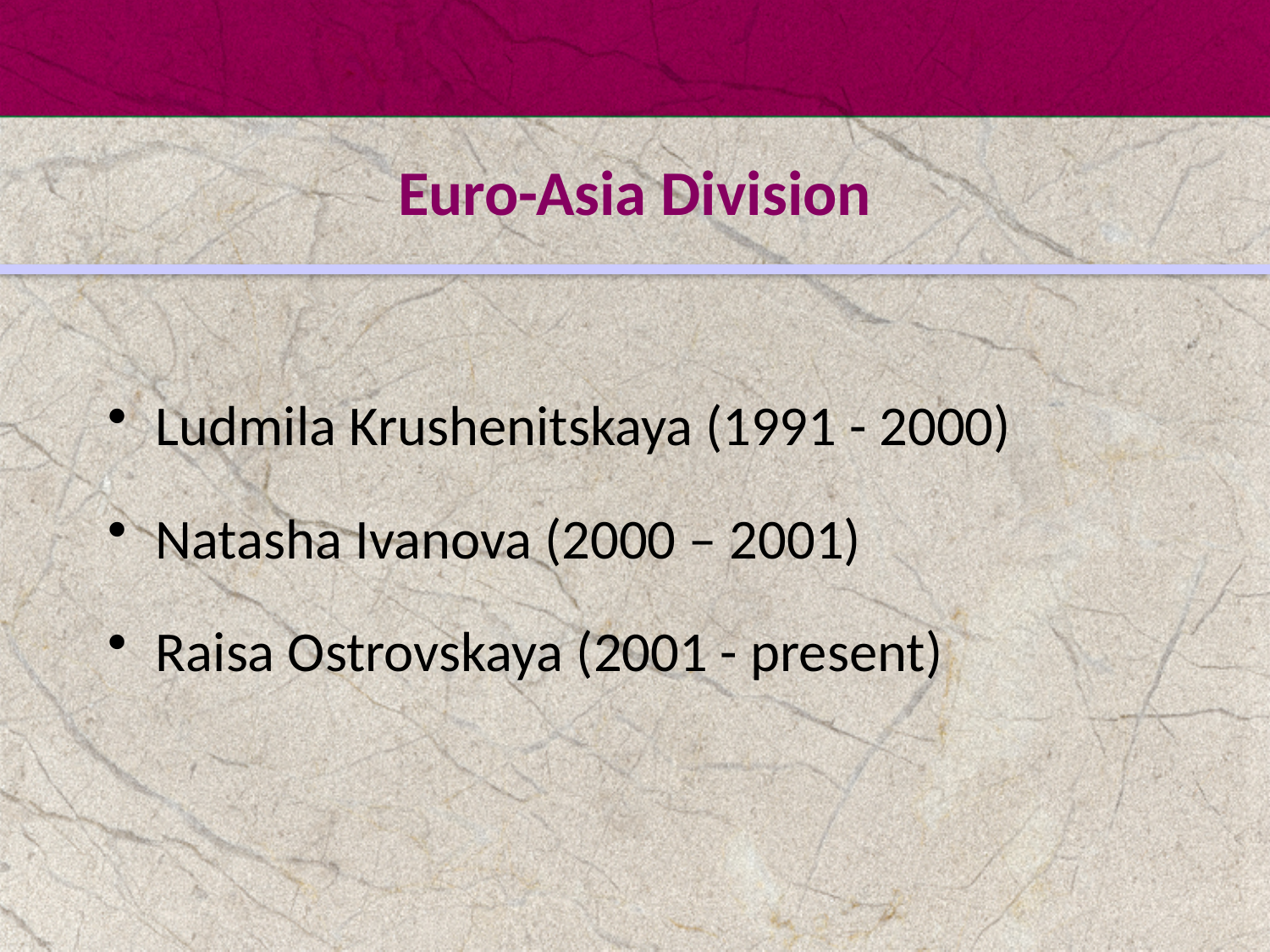

# Euro-Asia Division

Ludmila Krushenitskaya (1991 - 2000)
Natasha Ivanova (2000 – 2001)
Raisa Ostrovskaya (2001 - present)